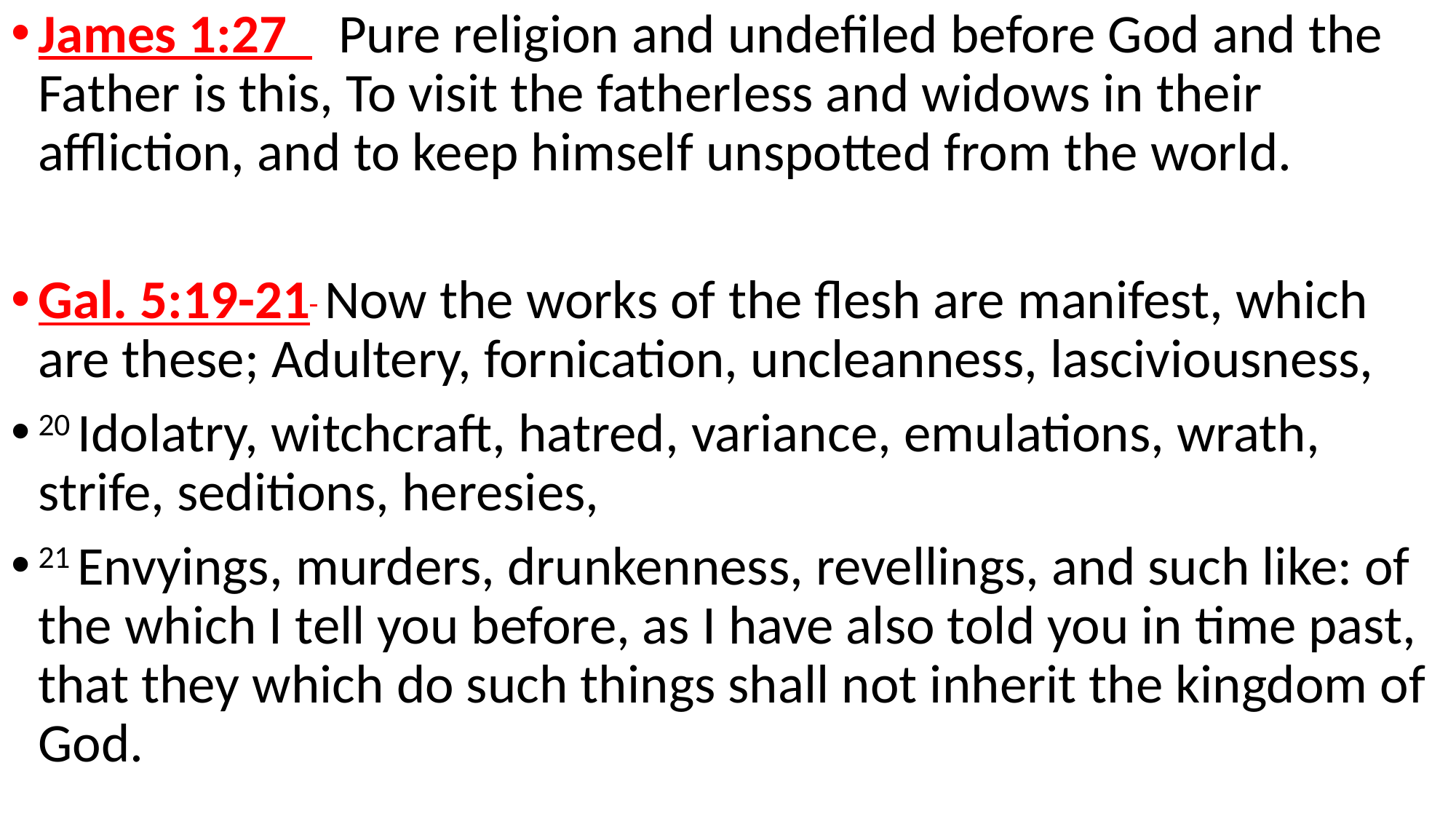

James 1:27     Pure religion and undefiled before God and the Father is this, To visit the fatherless and widows in their affliction, and to keep himself unspotted from the world.

Gal. 5:19-21  Now the works of the flesh are manifest, which are these; Adultery, fornication, uncleanness, lasciviousness,
20 Idolatry, witchcraft, hatred, variance, emulations, wrath, strife, seditions, heresies,
21 Envyings, murders, drunkenness, revellings, and such like: of the which I tell you before, as I have also told you in time past, that they which do such things shall not inherit the kingdom of God.